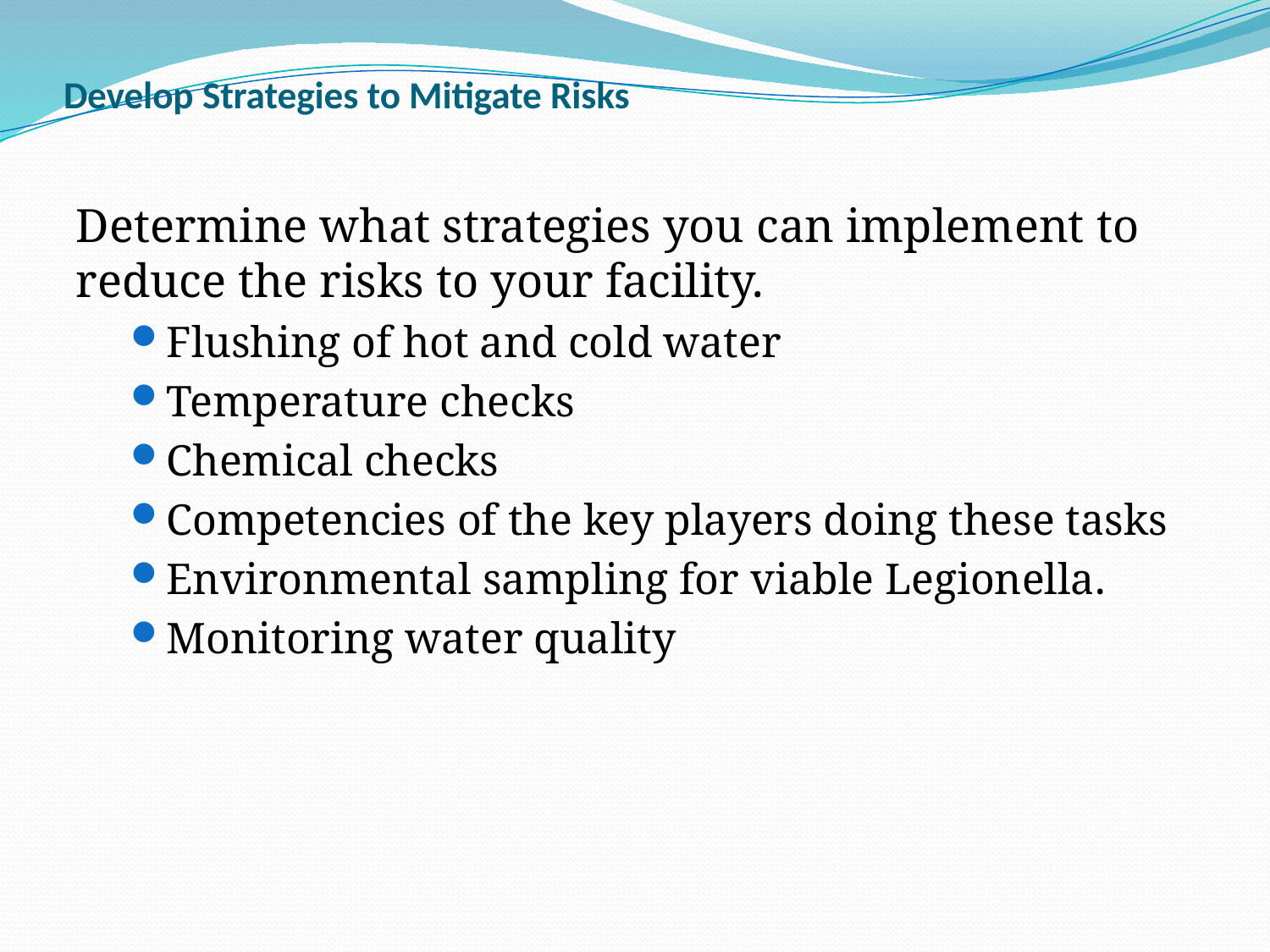

# Develop Strategies to Mitigate Risks
Determine what strategies you can implement to reduce the risks to your facility.
Flushing of hot and cold water
Temperature checks
Chemical checks
Competencies of the key players doing these tasks
Environmental sampling for viable Legionella.
Monitoring water quality